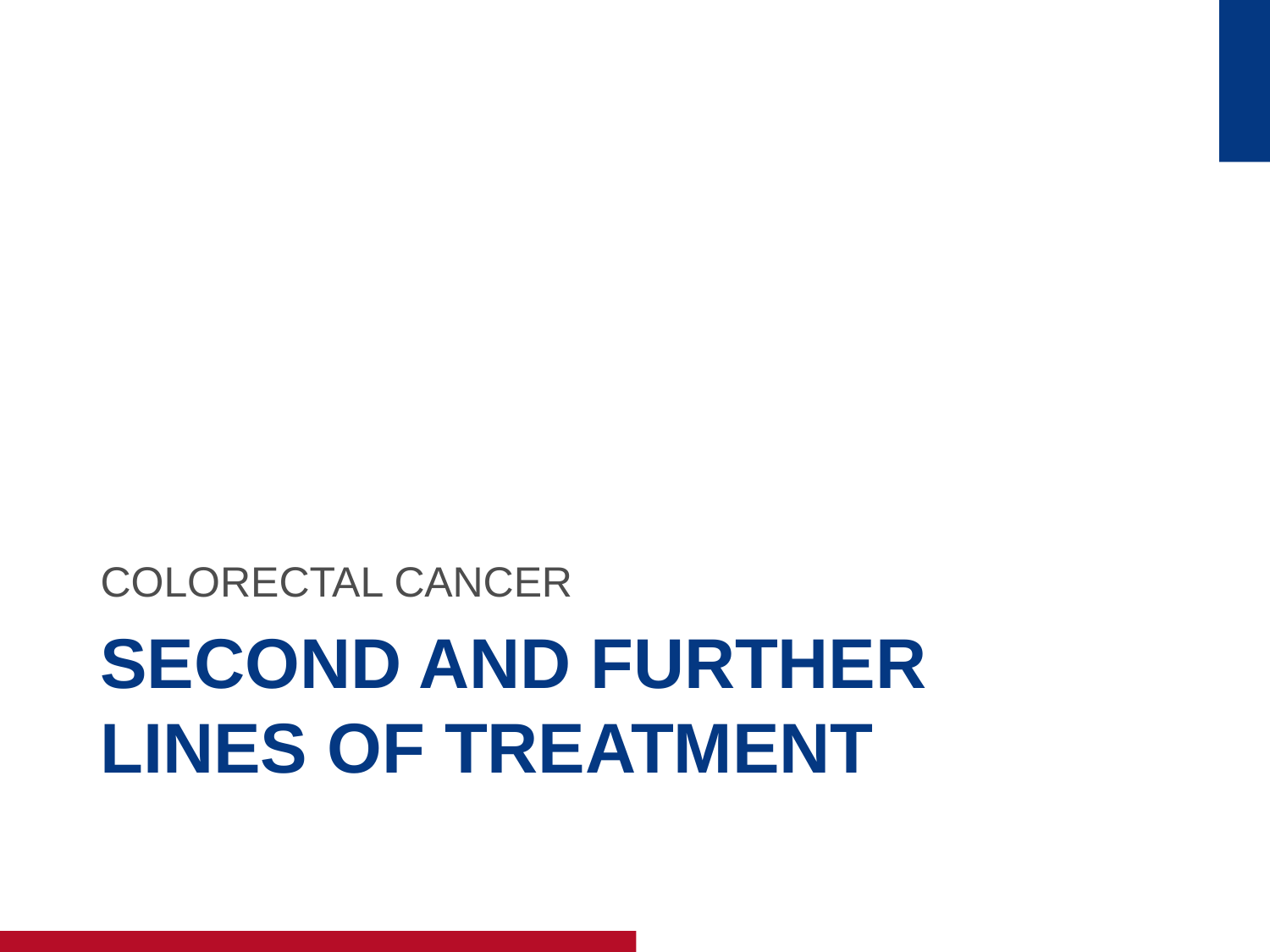

COLORECTAL CANCER
# Second and further lines of treatment